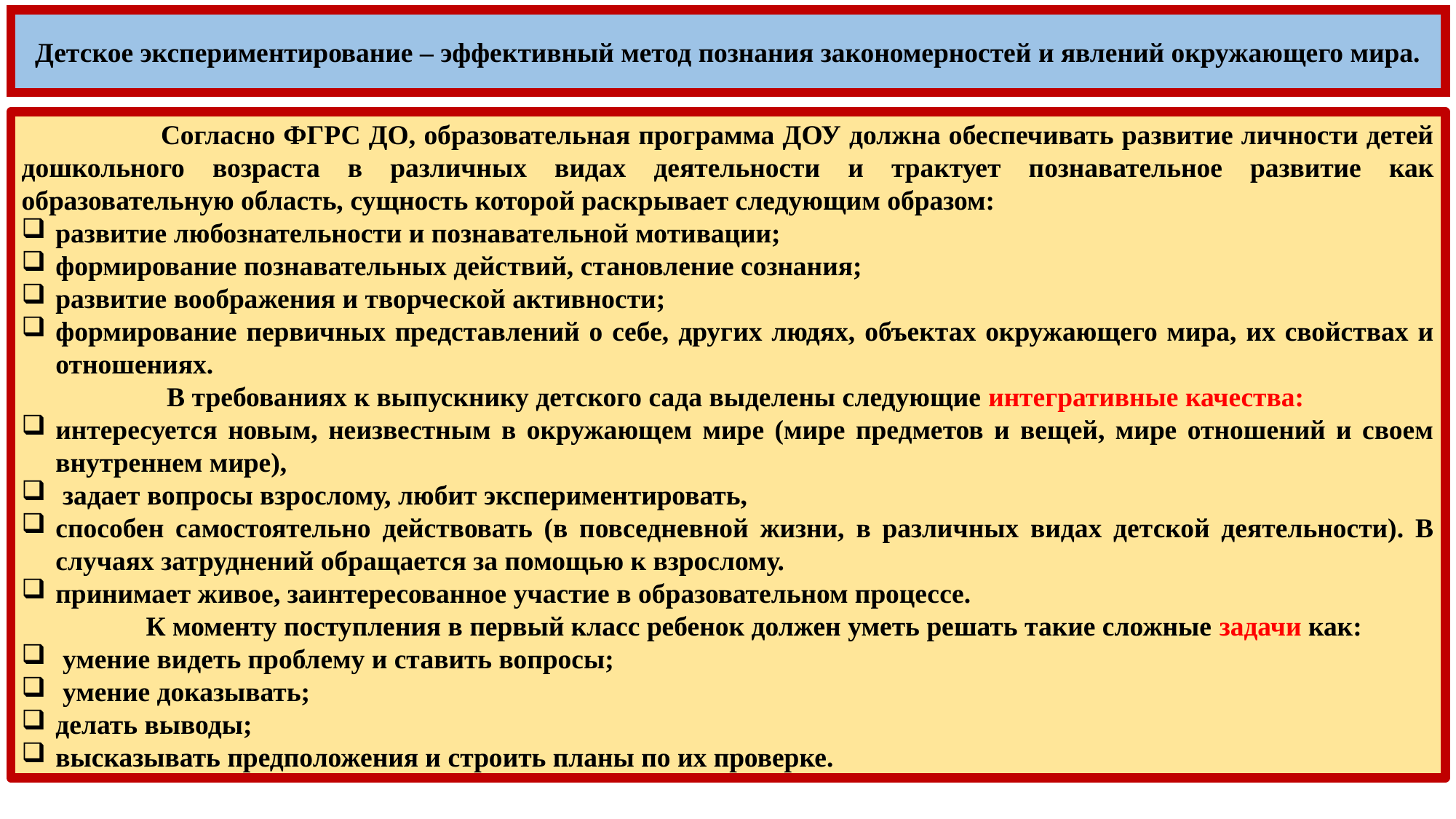

Детское экспериментирование – эффективный метод познания закономерностей и явлений окружающего мира.
                 Согласно ФГРС ДО, образовательная программа ДОУ должна обеспечивать развитие личности детей дошкольного возраста в различных видах деятельности и трактует познавательное развитие как образовательную область, сущность которой раскрывает следующим образом:
развитие любознательности и познавательной мотивации;
формирование познавательных действий, становление сознания;
развитие воображения и творческой активности;
формирование первичных представлений о себе, других людях, объектах окружающего мира, их свойствах и отношениях.
                     В требованиях к выпускнику детского сада выделены следующие интегративные качества:
интересуется новым, неизвестным в окружающем мире (мире предметов и вещей, мире отношений и своем внутреннем мире),
 задает вопросы взрослому, любит экспериментировать,
способен самостоятельно действовать (в повседневной жизни, в различных видах детской деятельности). В случаях затруднений обращается за помощью к взрослому.
принимает живое, заинтересованное участие в образовательном процессе.
                  К моменту поступления в первый класс ребенок должен уметь решать такие сложные задачи как:
 умение видеть проблему и ставить вопросы;
 умение доказывать;
делать выводы;
высказывать предположения и строить планы по их проверке.